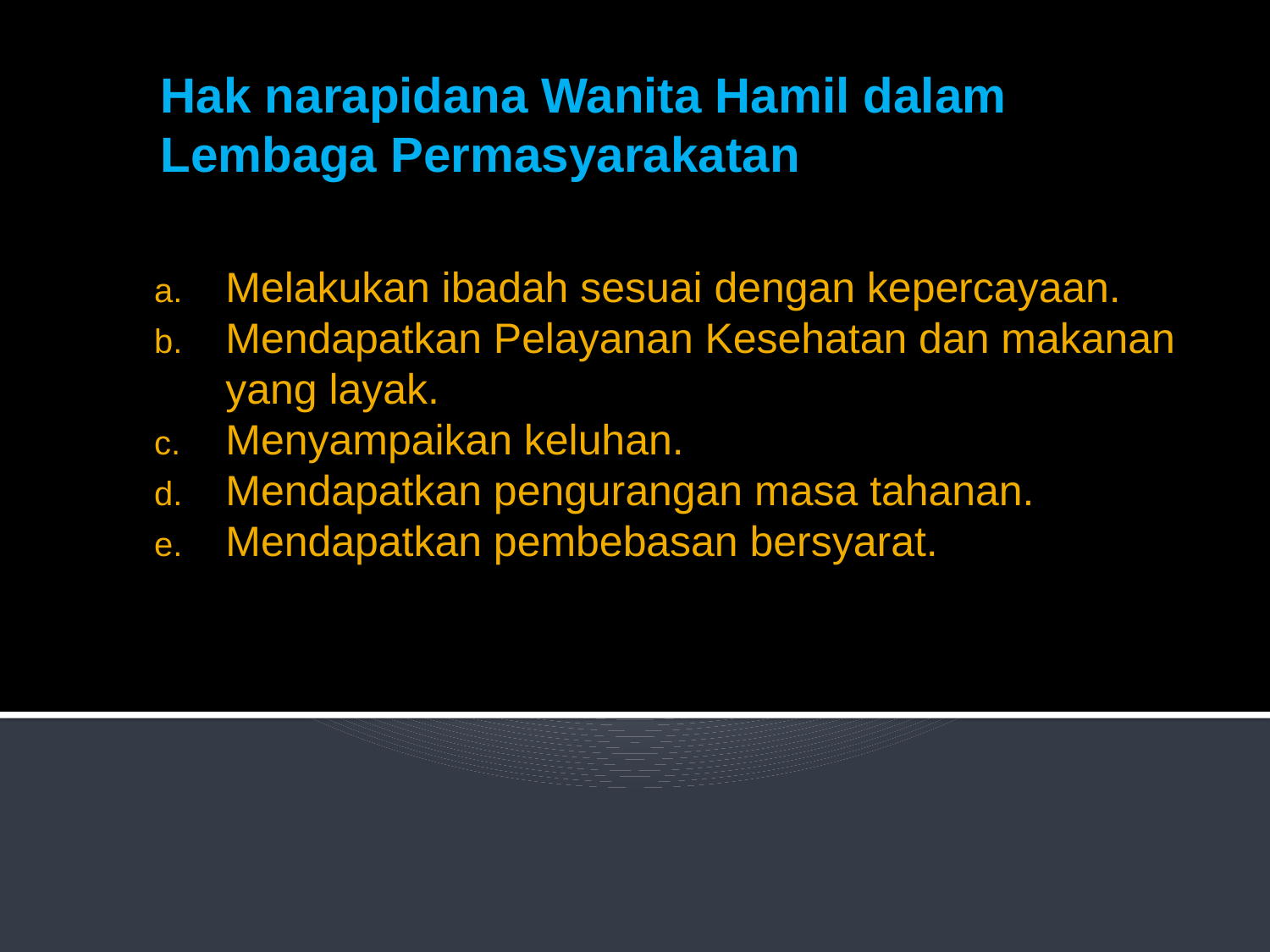

# Hak narapidana Wanita Hamil dalam Lembaga Permasyarakatan

Melakukan ibadah sesuai dengan kepercayaan.
Mendapatkan Pelayanan Kesehatan dan makanan yang layak.
Menyampaikan keluhan.
Mendapatkan pengurangan masa tahanan.
Mendapatkan pembebasan bersyarat.